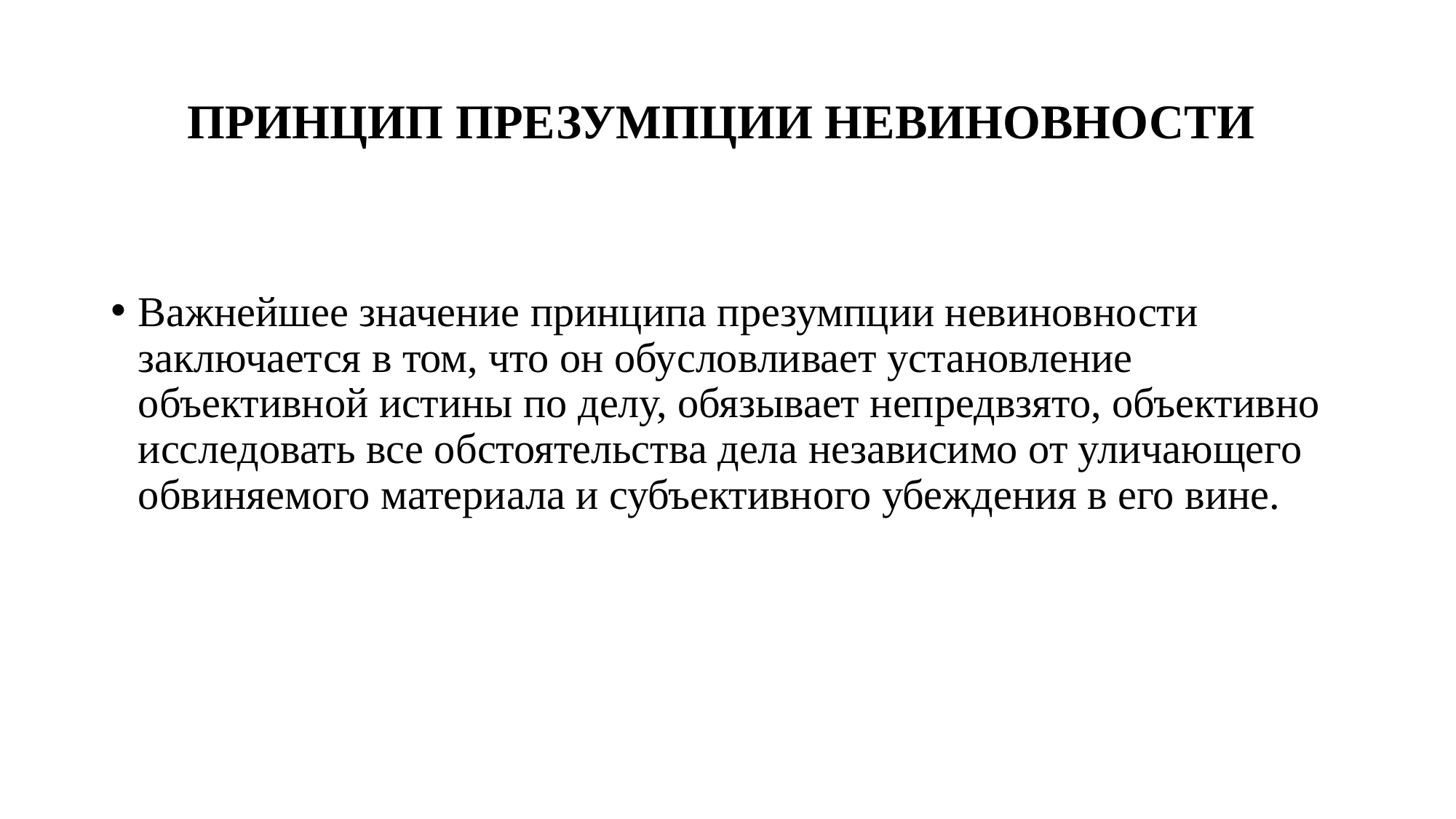

# ПРИНЦИП ПРЕЗУМПЦИИ НЕВИНОВНОСТИ

Важнейшее значение принципа презумпции невиновности заключается в том, что он обусловливает установление объективной истины по делу, обязывает непредвзято, объективно исследовать все обстоятельства дела независимо от уличающего обвиняемого материала и субъективного убеждения в его вине.